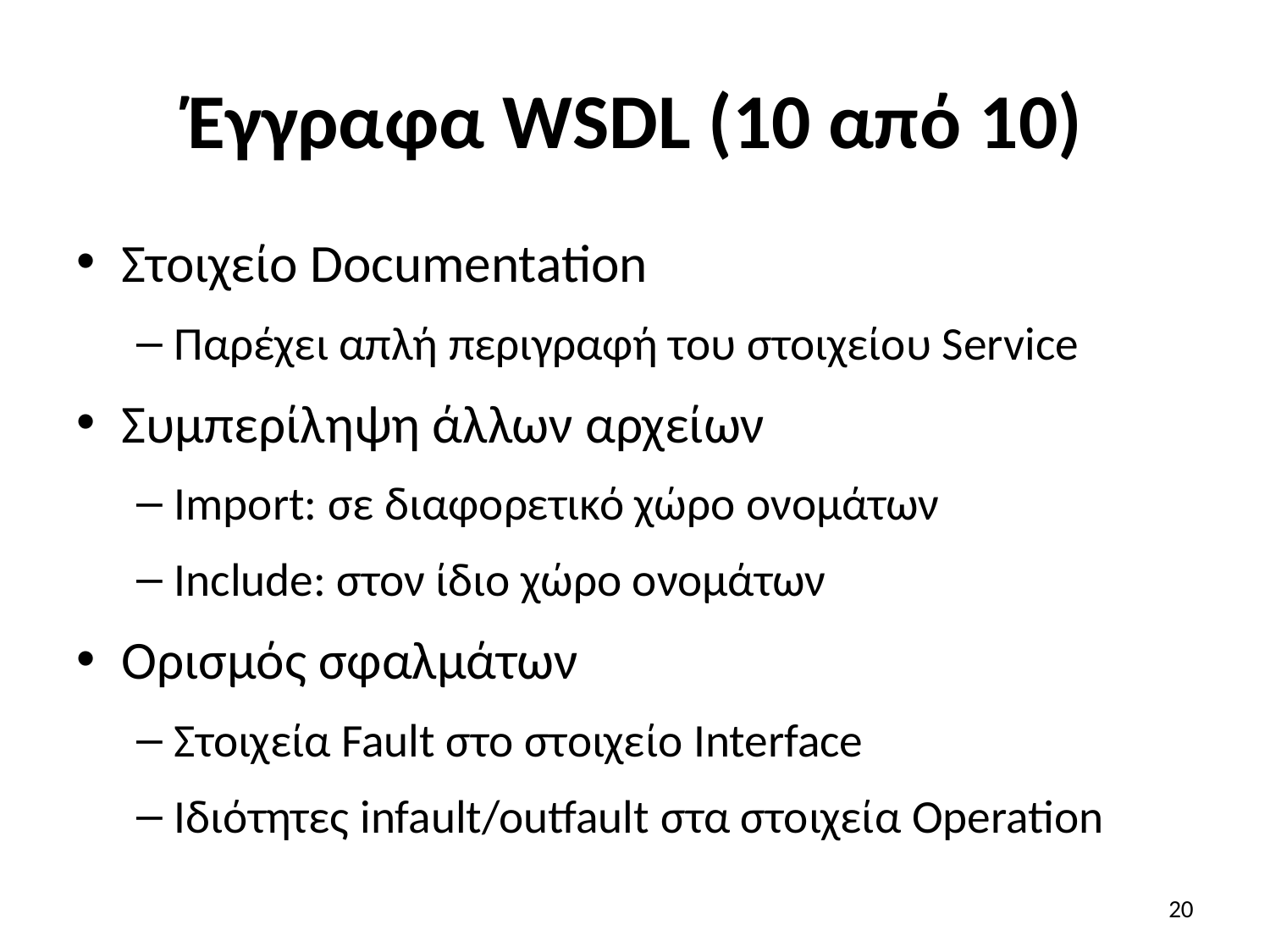

# Έγγραφα WSDL (10 από 10)
Στοιχείο Documentation
Παρέχει απλή περιγραφή του στοιχείου Service
Συμπερίληψη άλλων αρχείων
Import: σε διαφορετικό χώρο ονομάτων
Include: στον ίδιο χώρο ονομάτων
Ορισμός σφαλμάτων
Στοιχεία Fault στο στοιχείο Interface
Ιδιότητες infault/outfault στα στοιχεία Operation
20